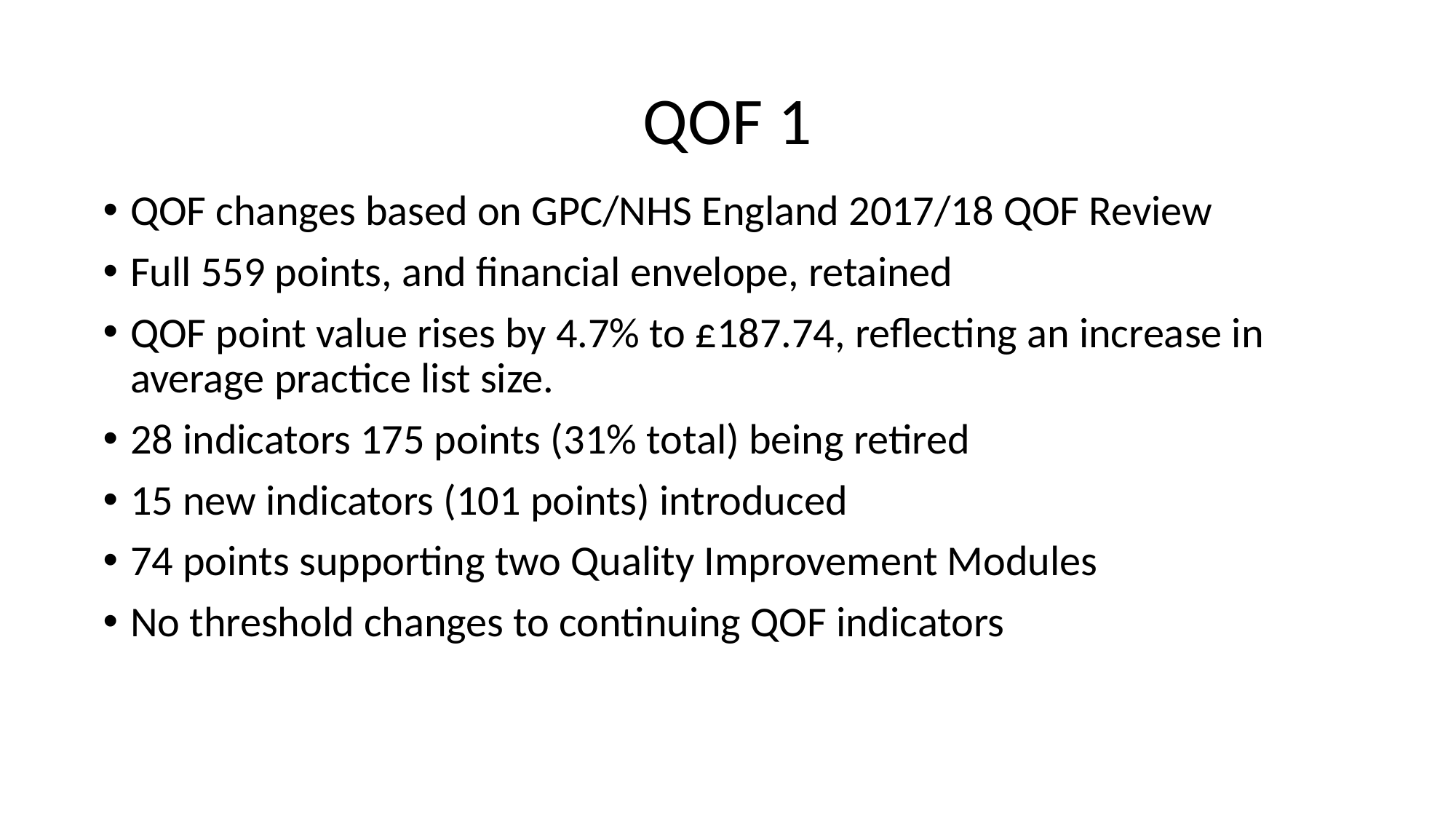

# QOF 1
QOF changes based on GPC/NHS England 2017/18 QOF Review
Full 559 points, and financial envelope, retained
QOF point value rises by 4.7% to £187.74, reflecting an increase in average practice list size.
28 indicators 175 points (31% total) being retired
15 new indicators (101 points) introduced
74 points supporting two Quality Improvement Modules
No threshold changes to continuing QOF indicators